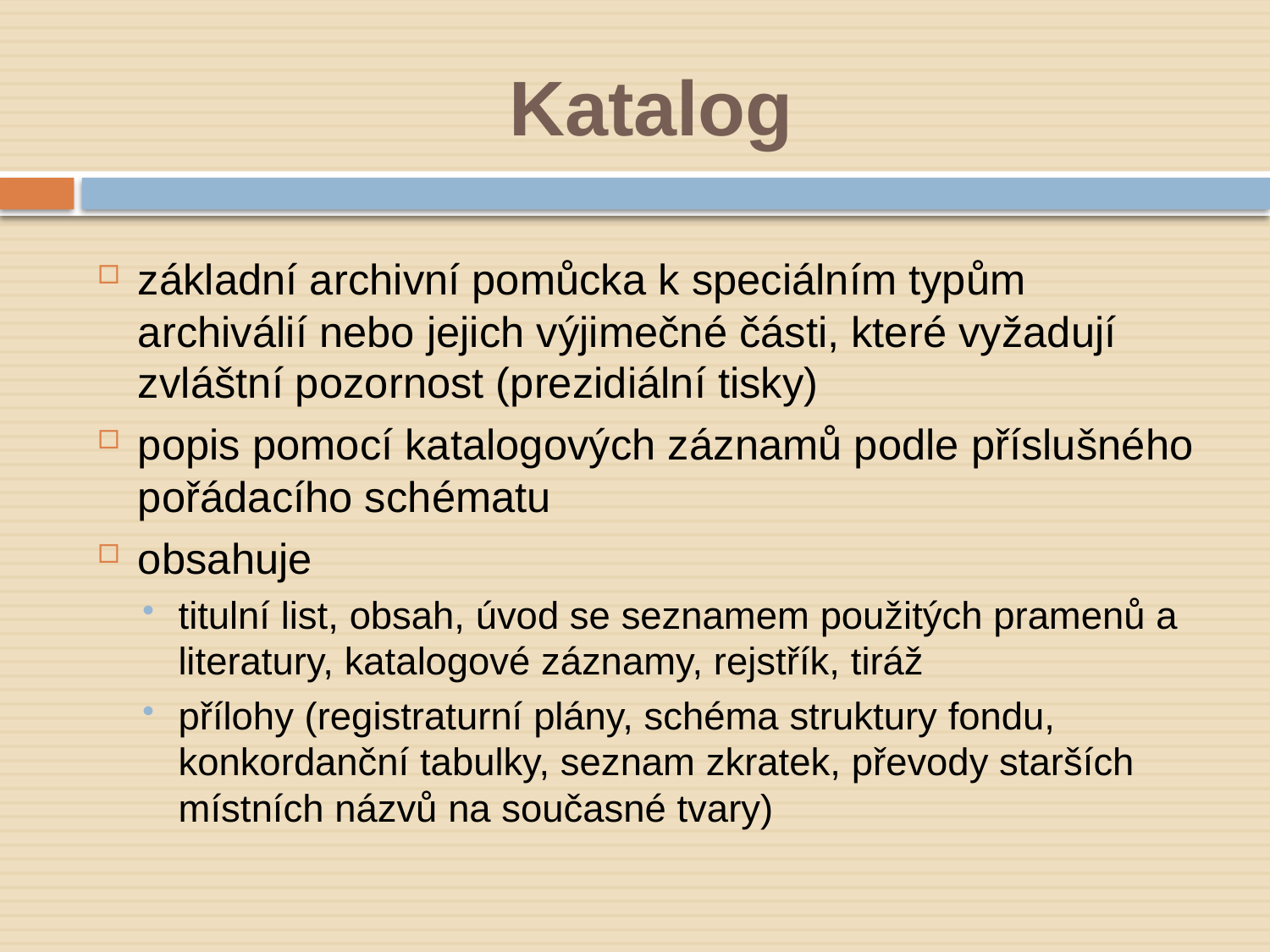

# Katalog
základní archivní pomůcka k speciálním typům archiválií nebo jejich výjimečné části, které vyžadují zvláštní pozornost (prezidiální tisky)
popis pomocí katalogových záznamů podle příslušného pořádacího schématu
obsahuje
titulní list, obsah, úvod se seznamem použitých pramenů a literatury, katalogové záznamy, rejstřík, tiráž
přílohy (registraturní plány, schéma struktury fondu, konkordanční tabulky, seznam zkratek, převody starších místních názvů na současné tvary)